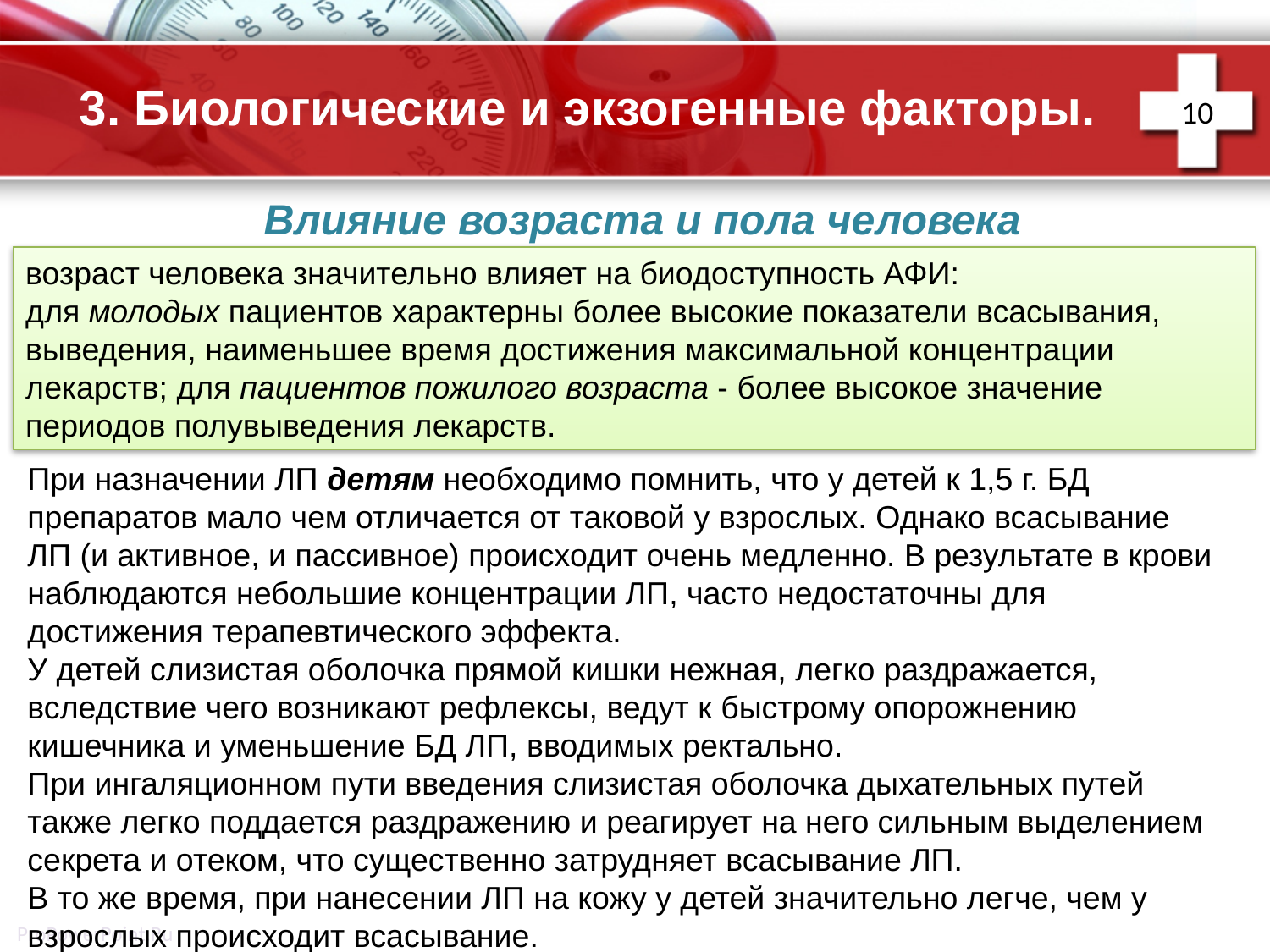

# 3. Биологические и экзогенные факторы.
10
Влияние возраста и пола человека
возраст человека значительно влияет на биодоступность АФИ:
для молодых пациентов характерны более высокие показатели всасывания, выведения, наименьшее время достижения максимальной концентрации лекарств; для пациентов пожилого возраста - более высокое значение периодов полувыведения лекарств.
При назначении ЛП детям необходимо помнить, что у детей к 1,5 г. БД препаратов мало чем отличается от таковой у взрослых. Однако всасывание ЛП (и активное, и пассивное) происходит очень медленно. В результате в крови наблюдаются небольшие концентрации ЛП, часто недостаточны для достижения терапевтического эффекта.
У детей слизистая оболочка прямой кишки нежная, легко раздражается, вследствие чего возникают рефлексы, ведут к быстрому опорожнению кишечника и уменьшение БД ЛП, вводимых ректально.
При ингаляционном пути введения слизистая оболочка дыхательных путей также легко поддается раздражению и реагирует на него сильным выделением секрета и отеком, что существенно затрудняет всасывание ЛП.
В то же время, при нанесении ЛП на кожу у детей значительно легче, чем у взрослых происходит всасывание.